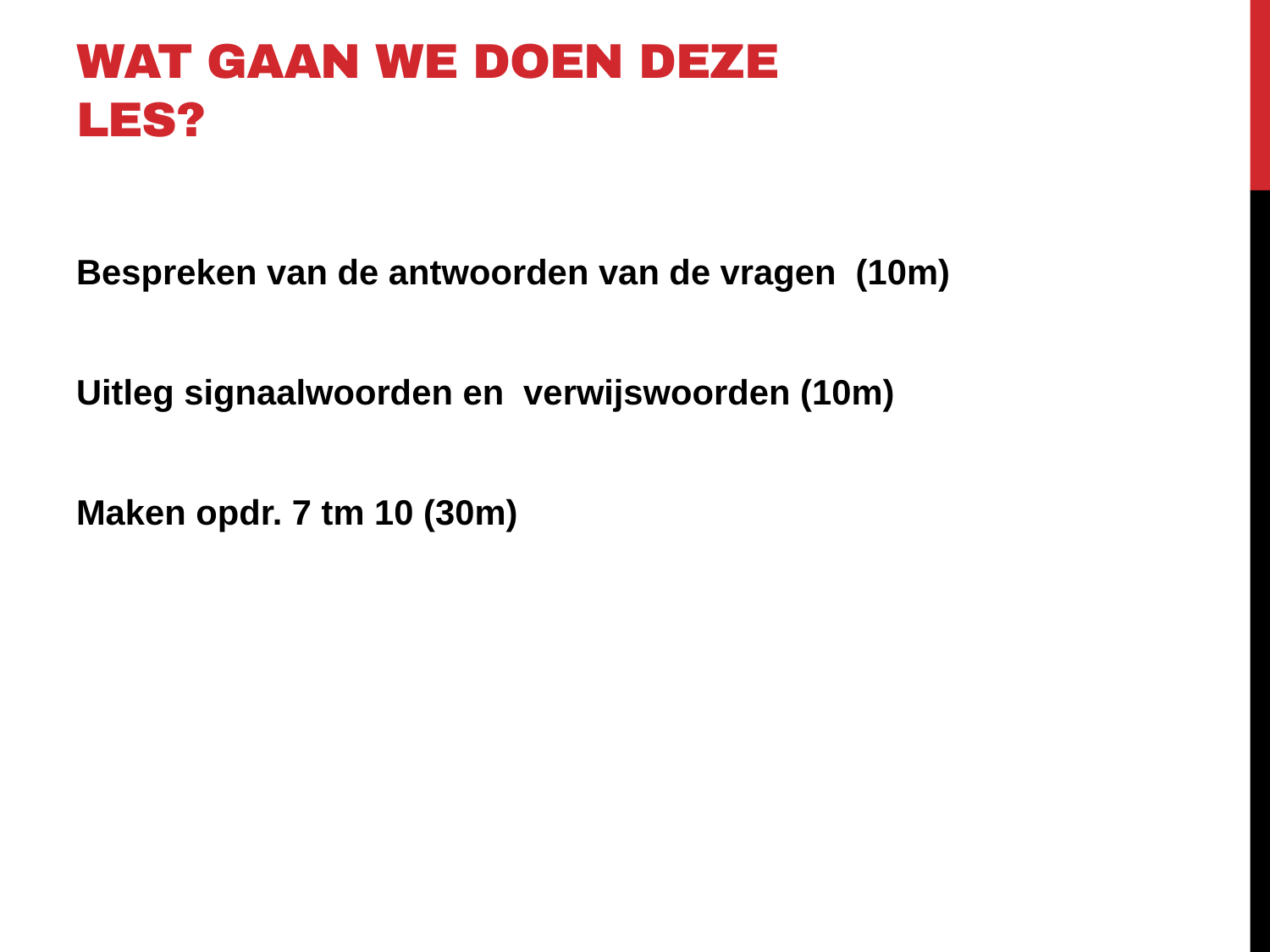

# Wat gaan we doen deze les?
Bespreken van de antwoorden van de vragen  (10m)

Uitleg signaalwoorden en  verwijswoorden (10m)

Maken opdr. 7 tm 10 (30m)